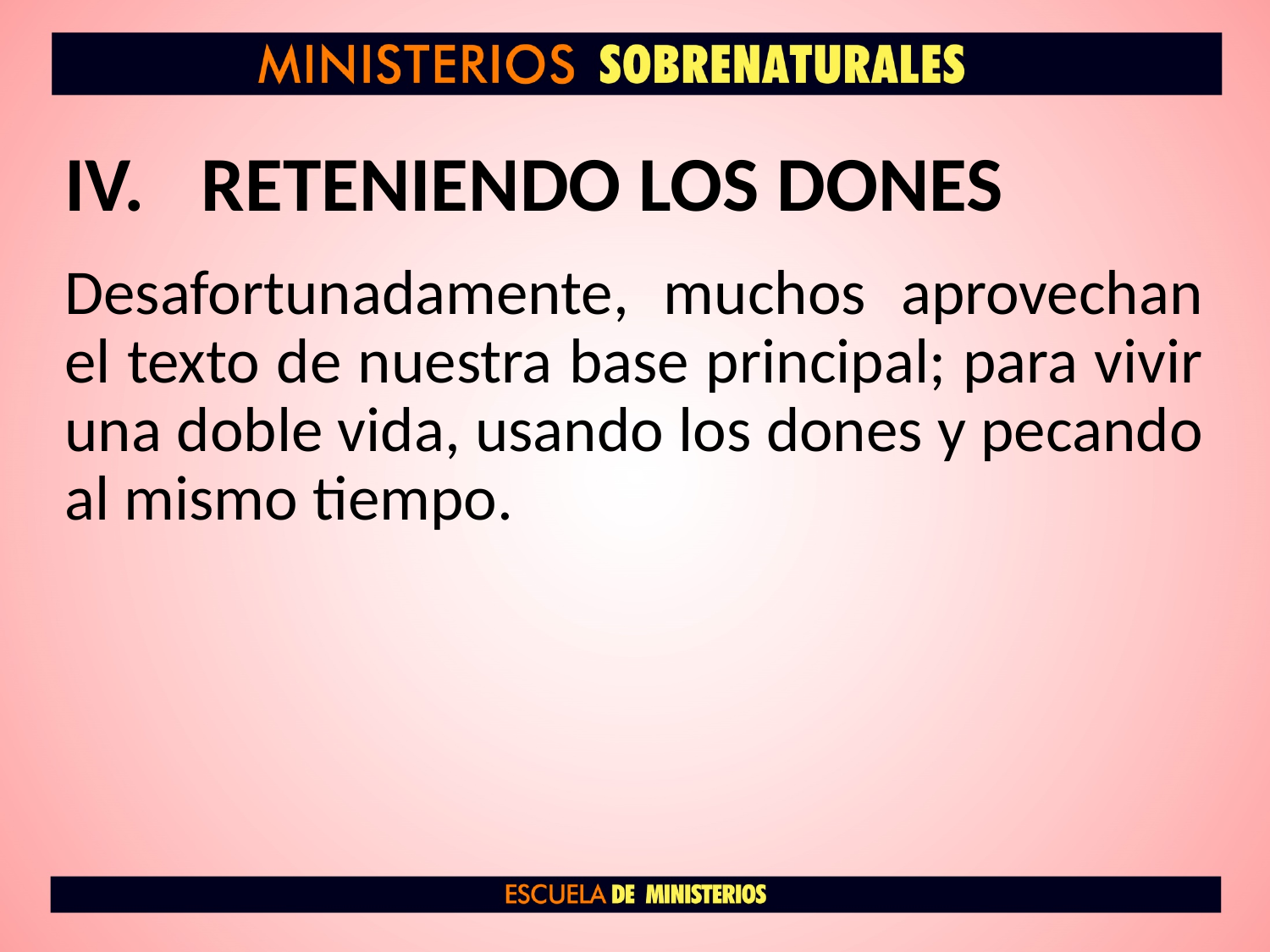

# RETENIENDO LOS DONES
Desafortunadamente, muchos aprovechan el texto de nuestra base principal; para vivir una doble vida, usando los dones y pecando al mismo tiempo.